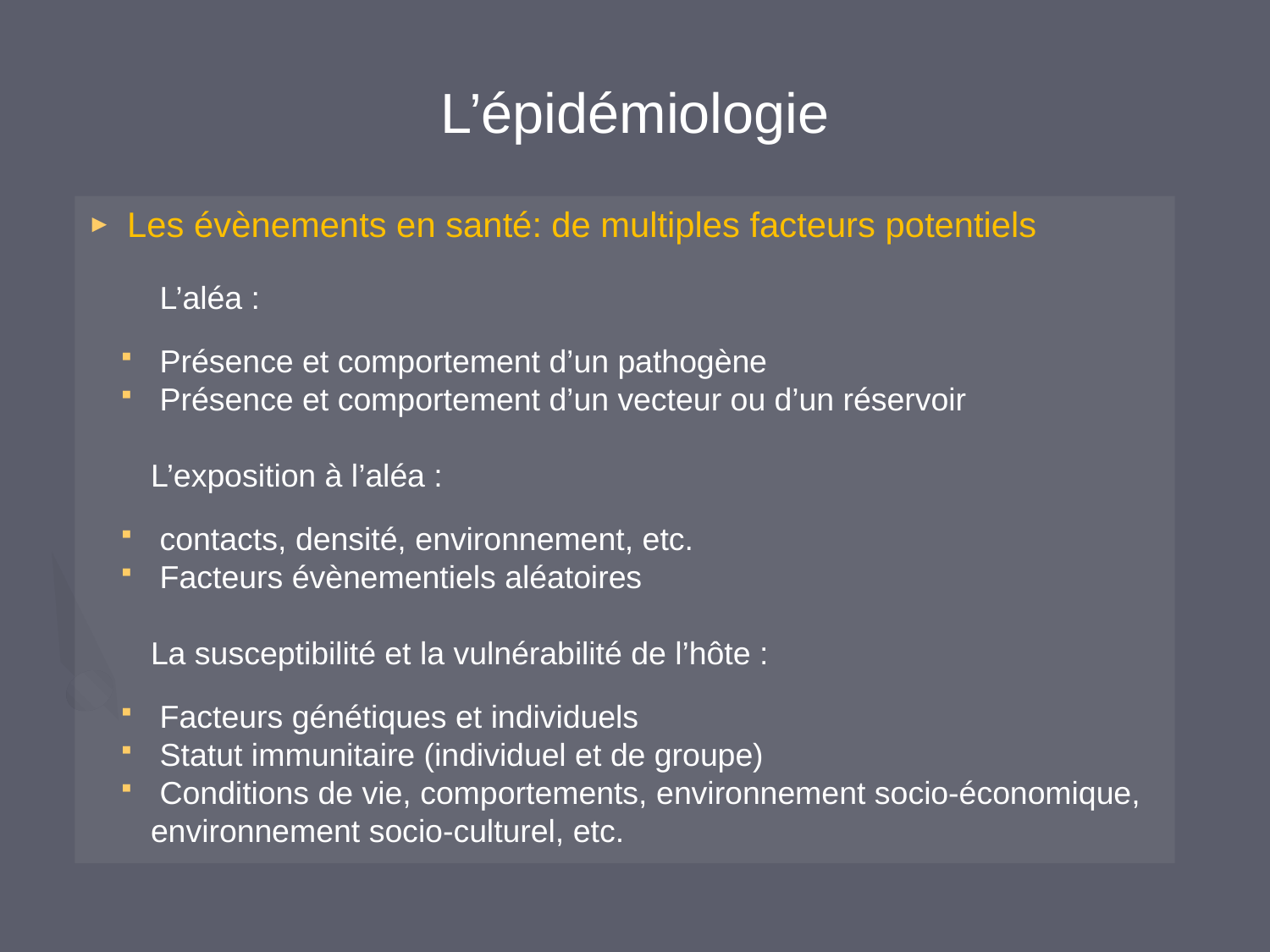

L’épidémiologie
 Les évènements en santé: de multiples facteurs potentiels

 L’aléa :

 Présence et comportement d’un pathogène
 Présence et comportement d’un vecteur ou d’un réservoir

L’exposition à l’aléa :

 contacts, densité, environnement, etc.
 Facteurs évènementiels aléatoires

La susceptibilité et la vulnérabilité de l’hôte :

 Facteurs génétiques et individuels
 Statut immunitaire (individuel et de groupe)
 Conditions de vie, comportements, environnement socio-économique, environnement socio-culturel, etc.